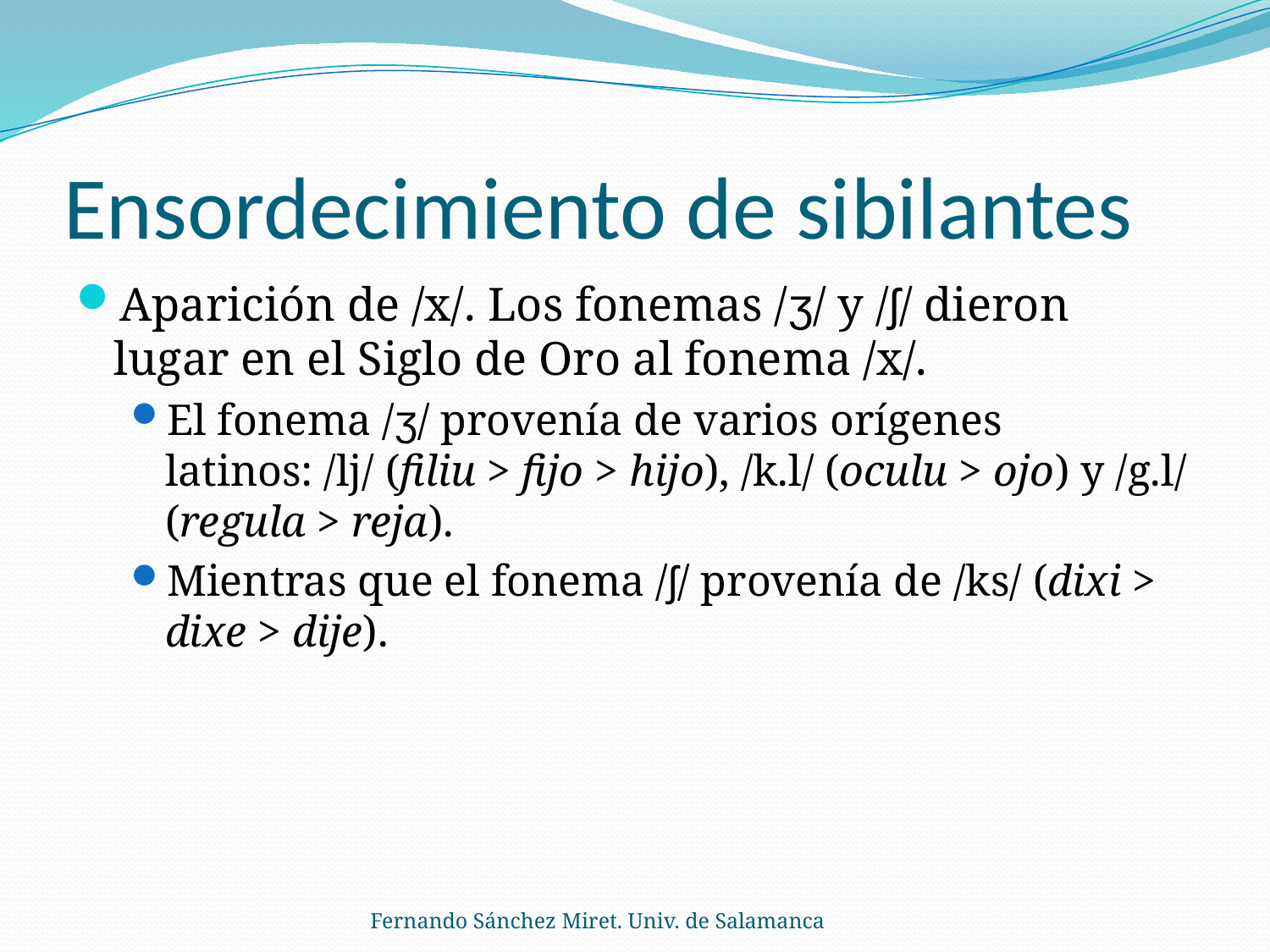

# Ensordecimiento de sibilantes
Aparición de /x/. Los fonemas /ʒ/ y /ʃ/ dieron lugar en el Siglo de Oro al fonema /x/.
El fonema /ʒ/ provenía de varios orígenes latinos: /lj/ (filiu > fijo > hijo), /k.l/ (oculu > ojo) y /g.l/ (regula > reja).
Mientras que el fonema /ʃ/ provenía de /ks/ (dixi > dixe > dije).
Fernando Sánchez Miret. Univ. de Salamanca